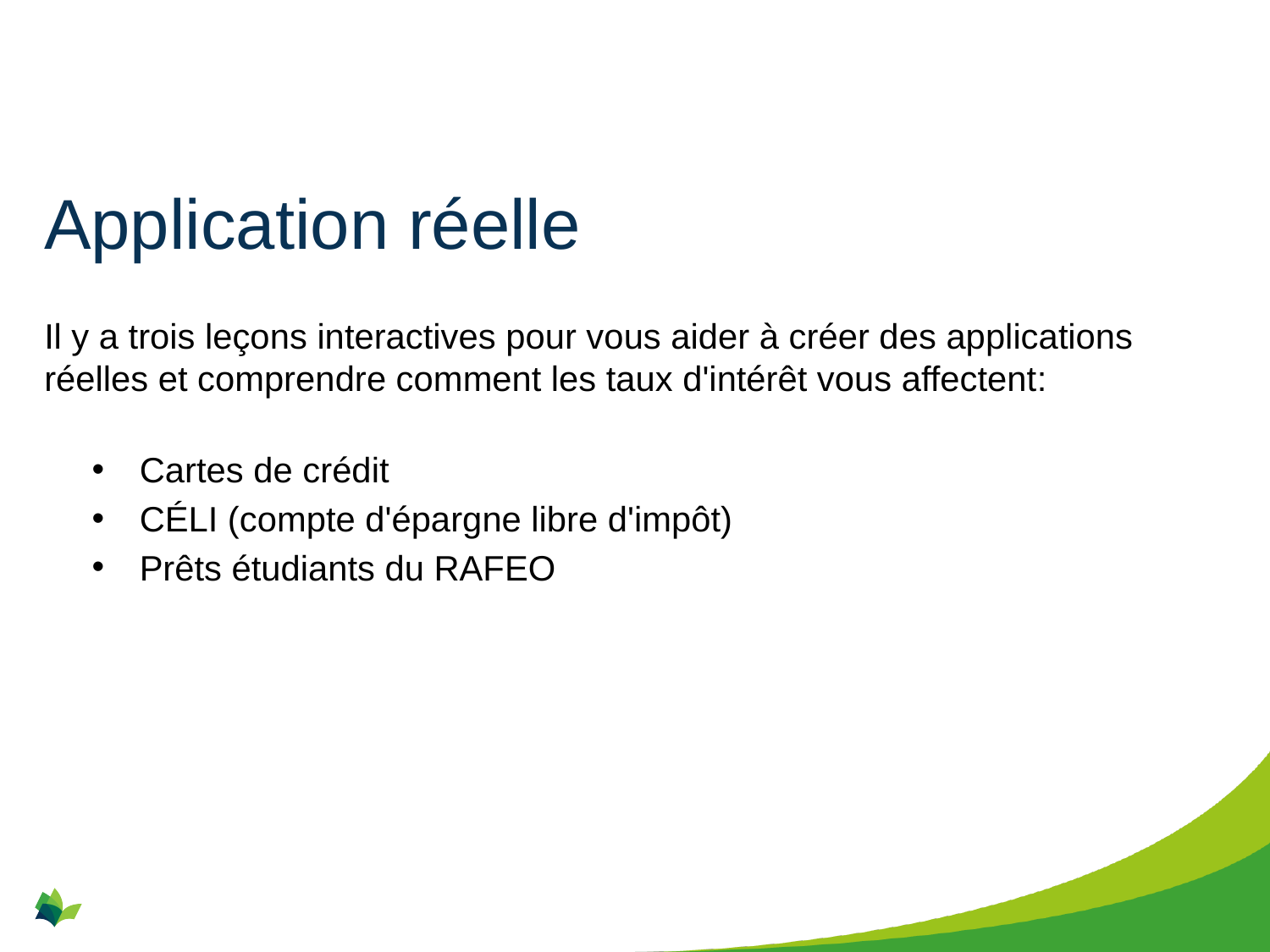

# Application réelle
Il y a trois leçons interactives pour vous aider à créer des applications réelles et comprendre comment les taux d'intérêt vous affectent:
Cartes de crédit
CÉLI (compte d'épargne libre d'impôt)
Prêts étudiants du RAFEO